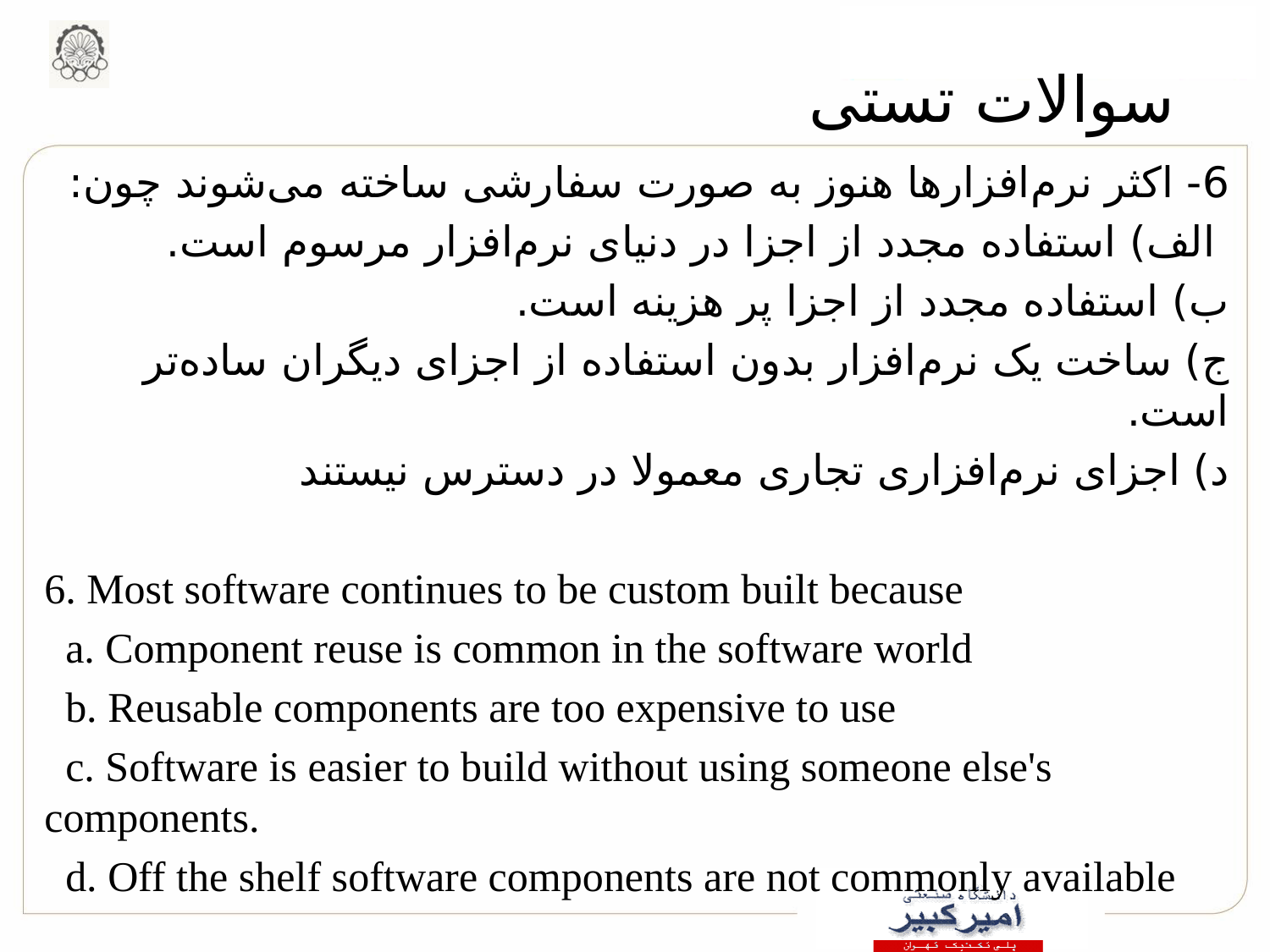

# سوالات تستی

6- اکثر نرم‌افزارها هنوز به صورت سفارشی ساخته می‌شوند چون:
 الف) استفاده مجدد از اجزا در دنیای نرم‌افزار مرسوم است.
ب) استفاده مجدد از اجزا پر هزینه است.
ج) ساخت یک نرم‌افزار بدون استفاده از اجزای دیگران ساده‌تر است.
د) اجزای نرم‌افزاری تجاری معمولا در دسترس نیستند

6. Most software continues to be custom built because
  a. Component reuse is common in the software world
  b. Reusable components are too expensive to use
  c. Software is easier to build without using someone else's components.
  d. Off the shelf software components are not commonly available